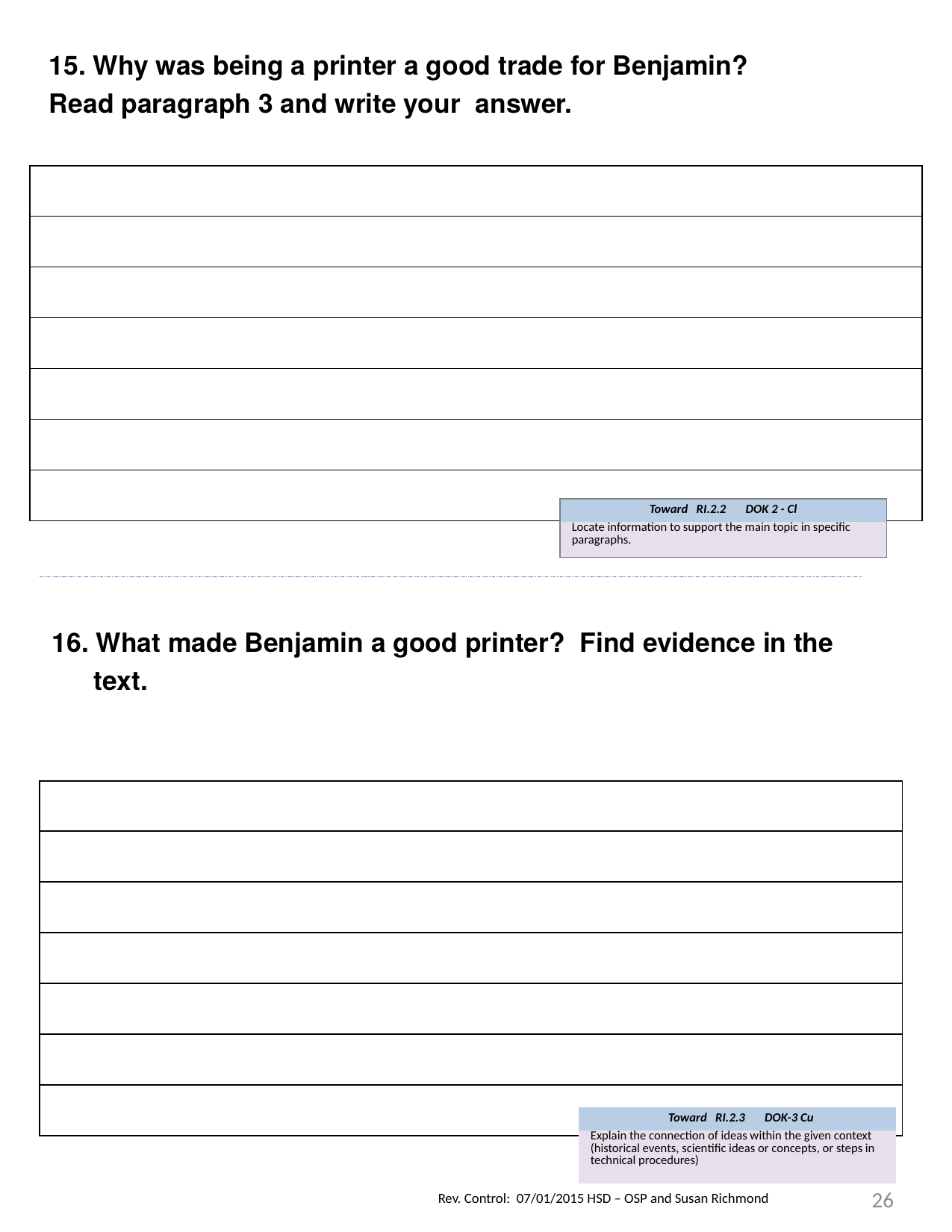

| 15. Why was being a printer a good trade for Benjamin? Read paragraph 3 and write your answer. |
| --- |
|  |
|  |
|  |
|  |
|  |
|  |
|  |
| Toward RI.2.2 DOK 2 - Cl |
| --- |
| Locate information to support the main topic in specific paragraphs. |
| 16. What made Benjamin a good printer? Find evidence in the text. |
| --- |
|  |
|  |
|  |
|  |
|  |
|  |
|  |
| Toward RI.2.3 DOK-3 Cu |
| --- |
| Explain the connection of ideas within the given context (historical events, scientific ideas or concepts, or steps in technical procedures) |
26